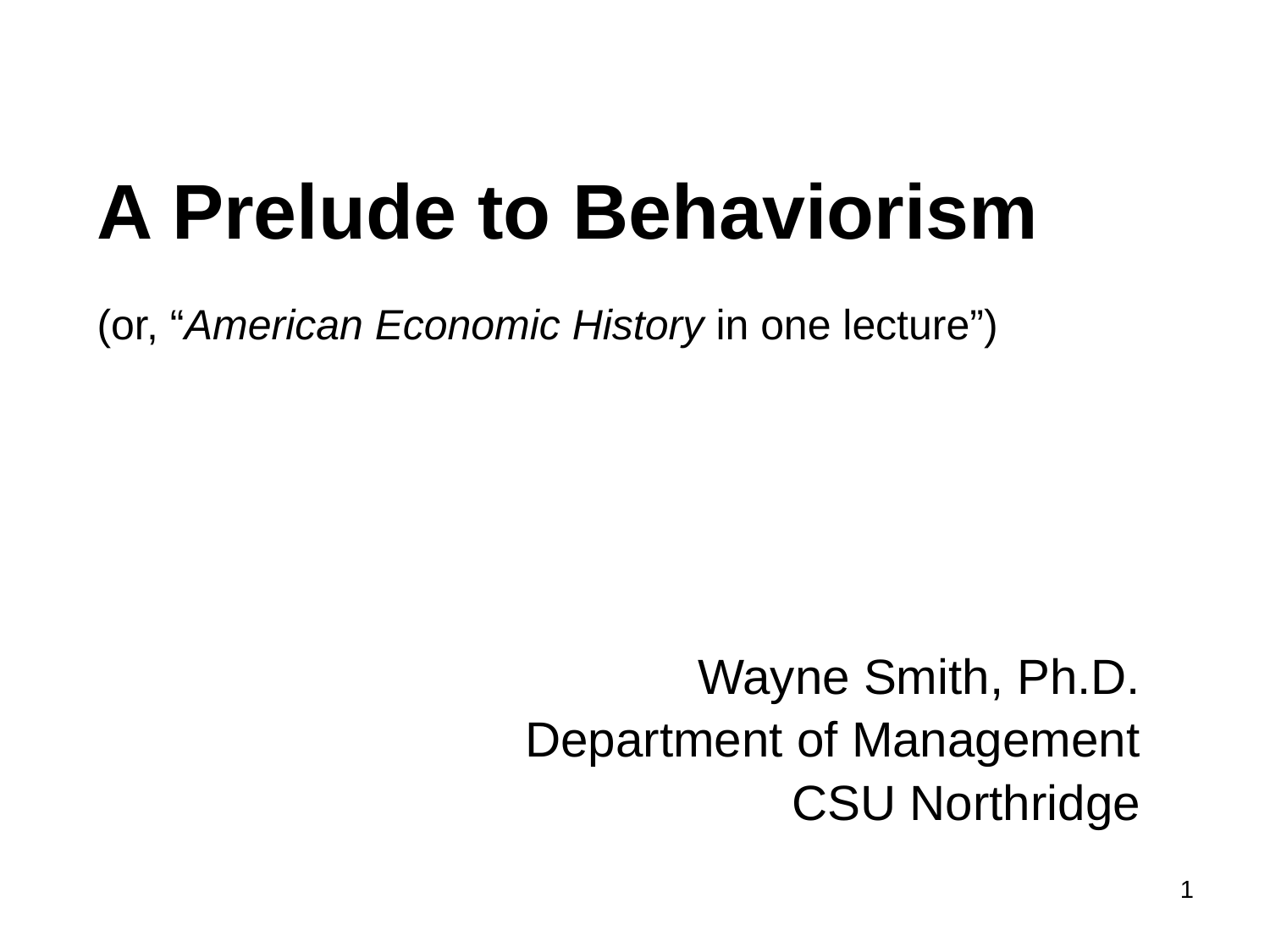

# A Prelude to Behaviorism
(or, “American Economic History in one lecture”)
Wayne Smith, Ph.D.
Department of Management
CSU Northridge
1